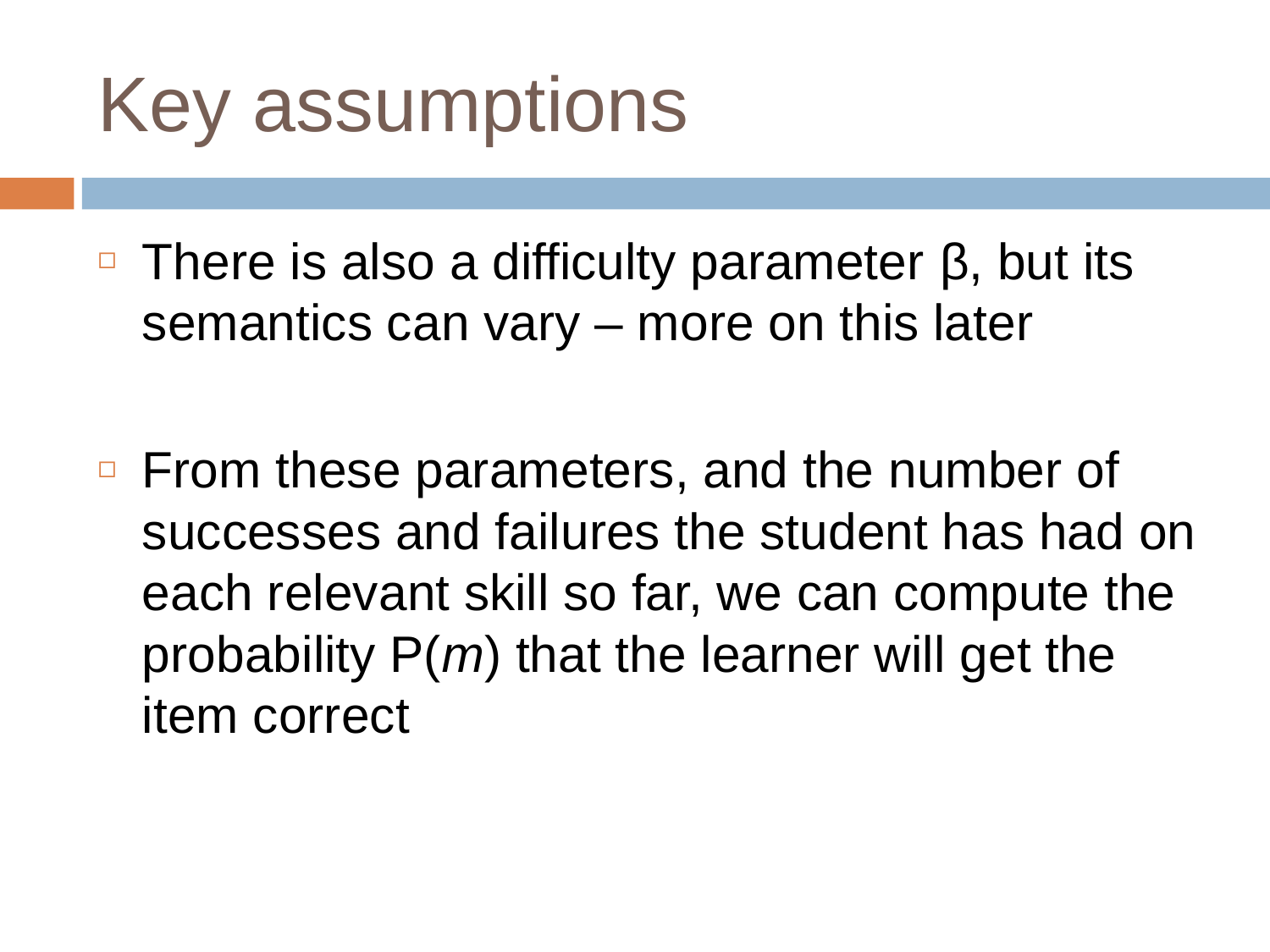

# Key assumptions
There is also a difficulty parameter β, but its semantics can vary – more on this later

From these parameters, and the number of successes and failures the student has had on each relevant skill so far, we can compute the probability P(m) that the learner will get the item correct